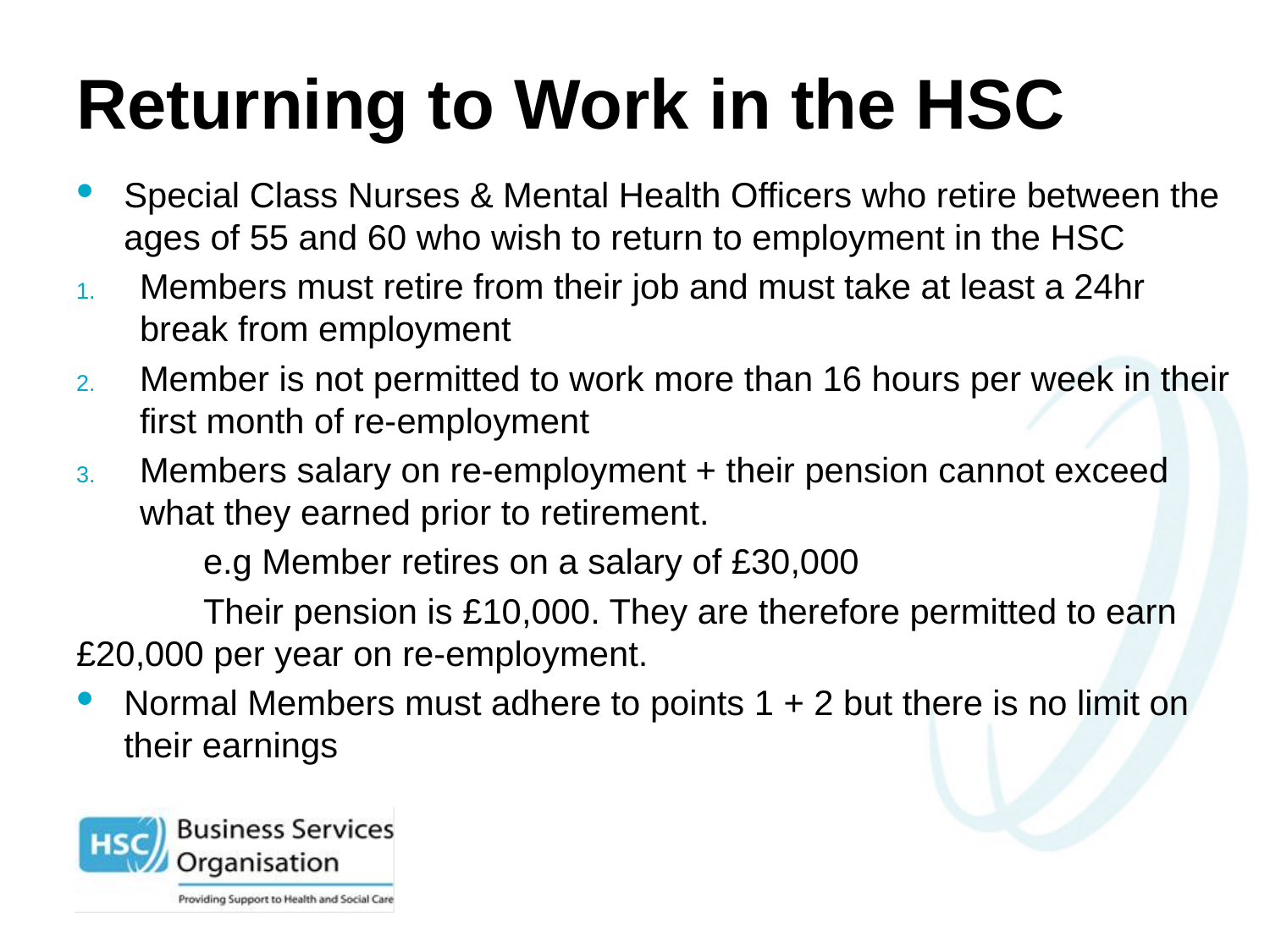

# Returning to Work in the HSC
Special Class Nurses & Mental Health Officers who retire between the ages of 55 and 60 who wish to return to employment in the HSC
Members must retire from their job and must take at least a 24hr break from employment
Member is not permitted to work more than 16 hours per week in their first month of re-employment
Members salary on re-employment + their pension cannot exceed what they earned prior to retirement.
	e.g Member retires on a salary of £30,000
	Their pension is £10,000. They are therefore permitted to earn 	£20,000 per year on re-employment.
Normal Members must adhere to points 1 + 2 but there is no limit on their earnings